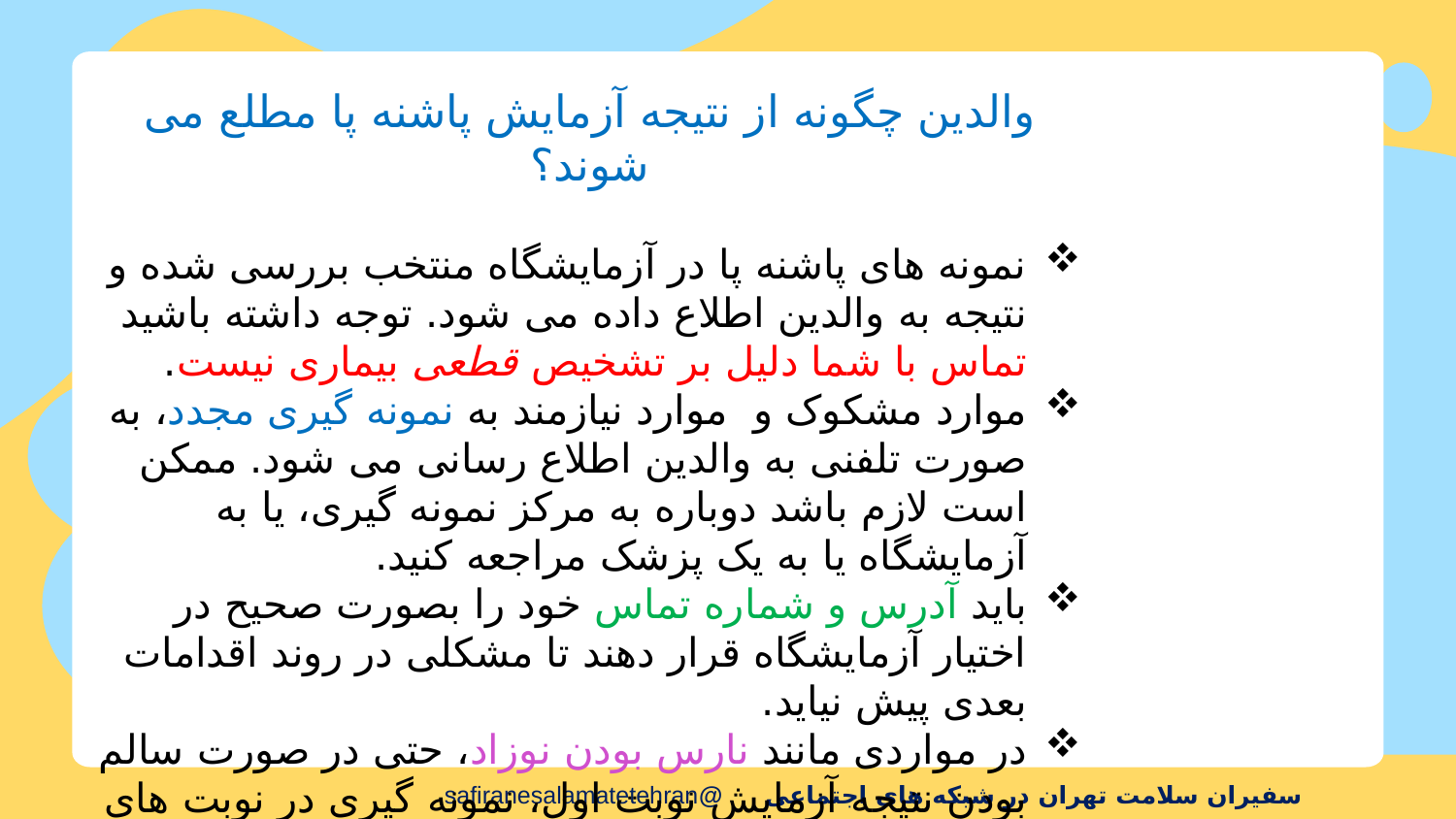

والدین چگونه از نتیجه آزمایش پاشنه پا مطلع می شوند؟

نمونه های پاشنه پا در آزمایشگاه منتخب بررسی شده و نتیجه به والدین اطلاع داده می شود. توجه داشته باشید تماس با شما دلیل بر تشخیص قطعی بیماری نیست.
موارد مشکوک و  موارد نیازمند به نمونه گیری مجدد، به صورت تلفنی به والدین اطلاع رسانی می شود. ممکن است لازم باشد دوباره به مرکز نمونه گیری، یا به آزمایشگاه یا به یک پزشک مراجعه کنید.
باید آدرس و شماره تماس خود را بصورت صحیح در اختیار آزمایشگاه قرار دهند تا مشکلی در روند اقدامات بعدی پیش نیاید.
در مواردی مانند نارس بودن نوزاد، حتی در صورت سالم بودن نتیجه آزمایش نوبت اول، نمونه گیری در نوبت های بعدی نیز انجام می شود.